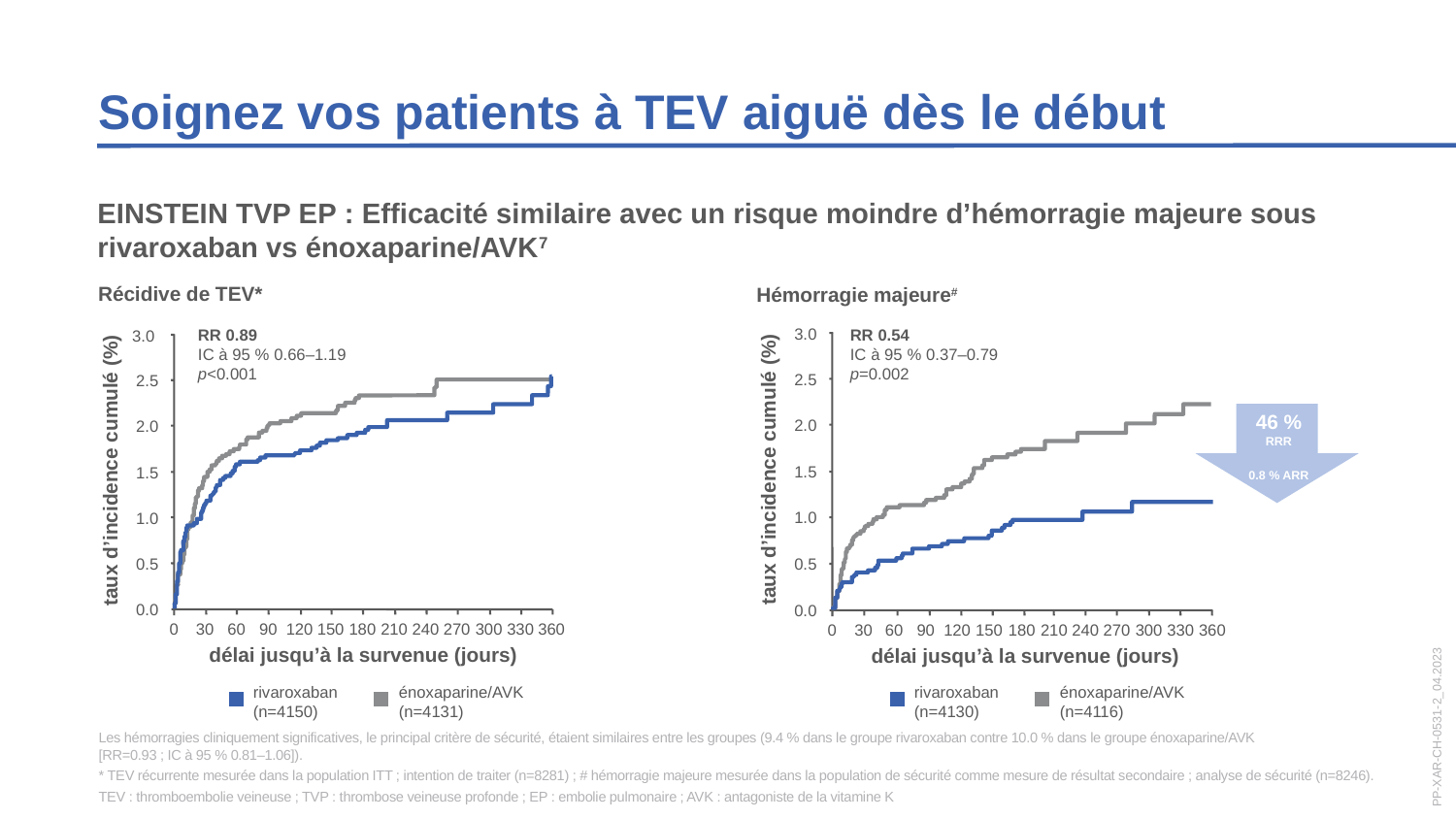

Soignez vos patients à TEV aiguë dès le début

EINSTEIN TVP EP : Efficacité similaire avec un risque moindre d’hémorragie majeure sous rivaroxaban vs énoxaparine/AVK7
Récidive de TEV*
Hémorragie majeure#
3.0
2.5
2.0
1.5
1.0
0.5
0.0
RR 0.54
IC à 95 % 0.37–0.79
p=0.002
3.0
2.5
2.0
1.5
1.0
0.5
0.0
RR 0.89
IC à 95 % 0.66–1.19
p<0.001

taux d’incidence cumulé (%)
0
30
60
90
120
150
180
210
240
270
300
330
360

46 %
RRR
0.8 % ARR

taux d’incidence cumulé (%)

0
30
60
90
120
150
180
210
240
270
300
330
360
délai jusqu’à la survenue (jours)
délai jusqu’à la survenue (jours)
rivaroxaban
(n=4150)

énoxaparine/AVK
(n=4131)

rivaroxaban
(n=4130)

énoxaparine/AVK
(n=4116)

Les hémorragies cliniquement significatives, le principal critère de sécurité, étaient similaires entre les groupes (9.4 % dans le groupe rivaroxaban contre 10.0 % dans le groupe énoxaparine/AVK
[RR=0.93 ; IC à 95 % 0.81–1.06]).
* TEV récurrente mesurée dans la population ITT ; intention de traiter (n=8281) ; # hémorragie majeure mesurée dans la population de sécurité comme mesure de résultat secondaire ; analyse de sécurité (n=8246).
TEV : thromboembolie veineuse ; TVP : thrombose veineuse profonde ; EP : embolie pulmonaire ; AVK : antagoniste de la vitamine K